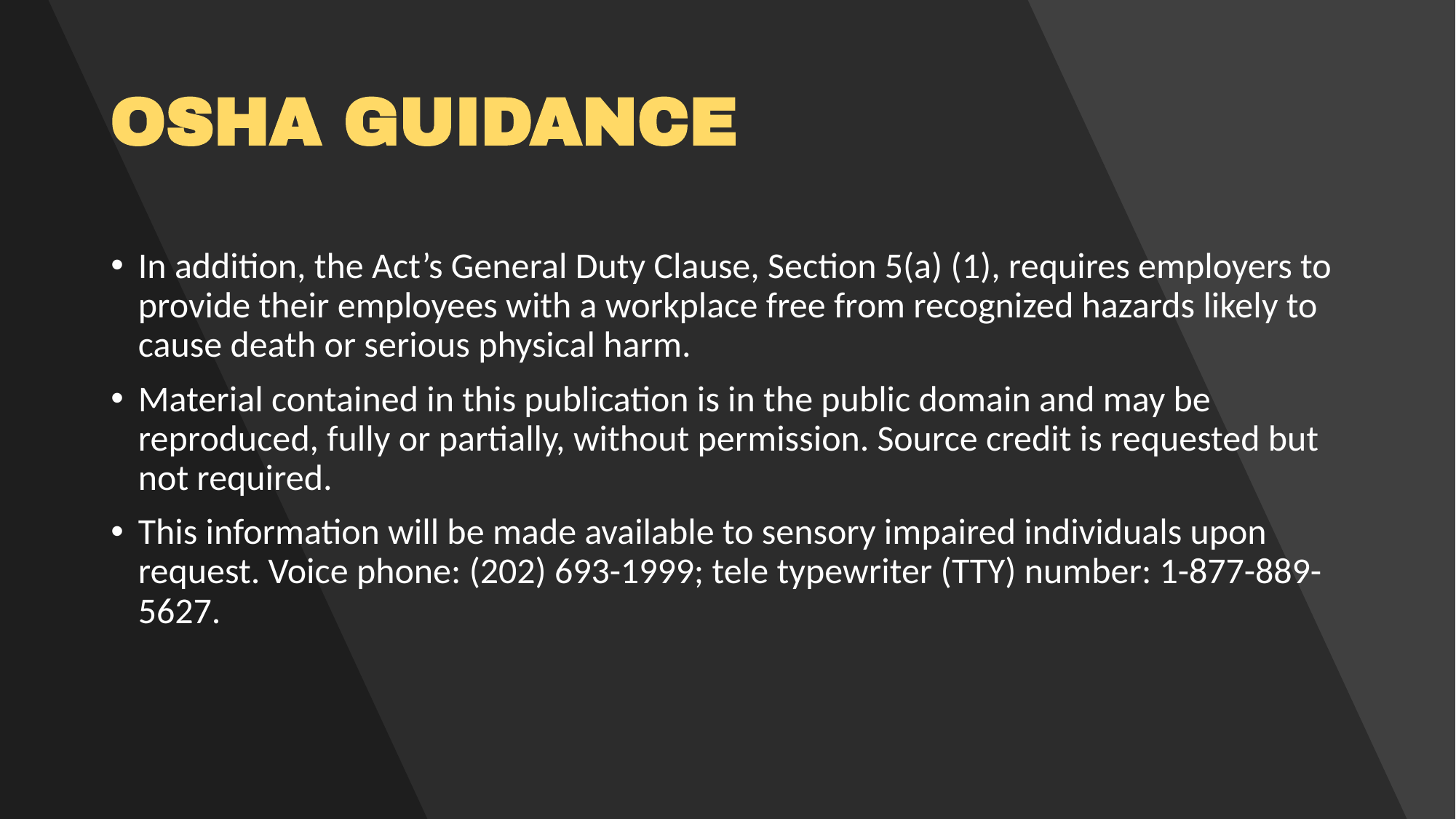

# OSHA GUIDANCE
In addition, the Act’s General Duty Clause, Section 5(a) (1), requires employers to provide their employees with a workplace free from recognized hazards likely to cause death or serious physical harm.
Material contained in this publication is in the public domain and may be reproduced, fully or partially, without permission. Source credit is requested but not required.
This information will be made available to sensory impaired individuals upon request. Voice phone: (202) 693-1999; tele typewriter (TTY) number: 1-877-889-5627.